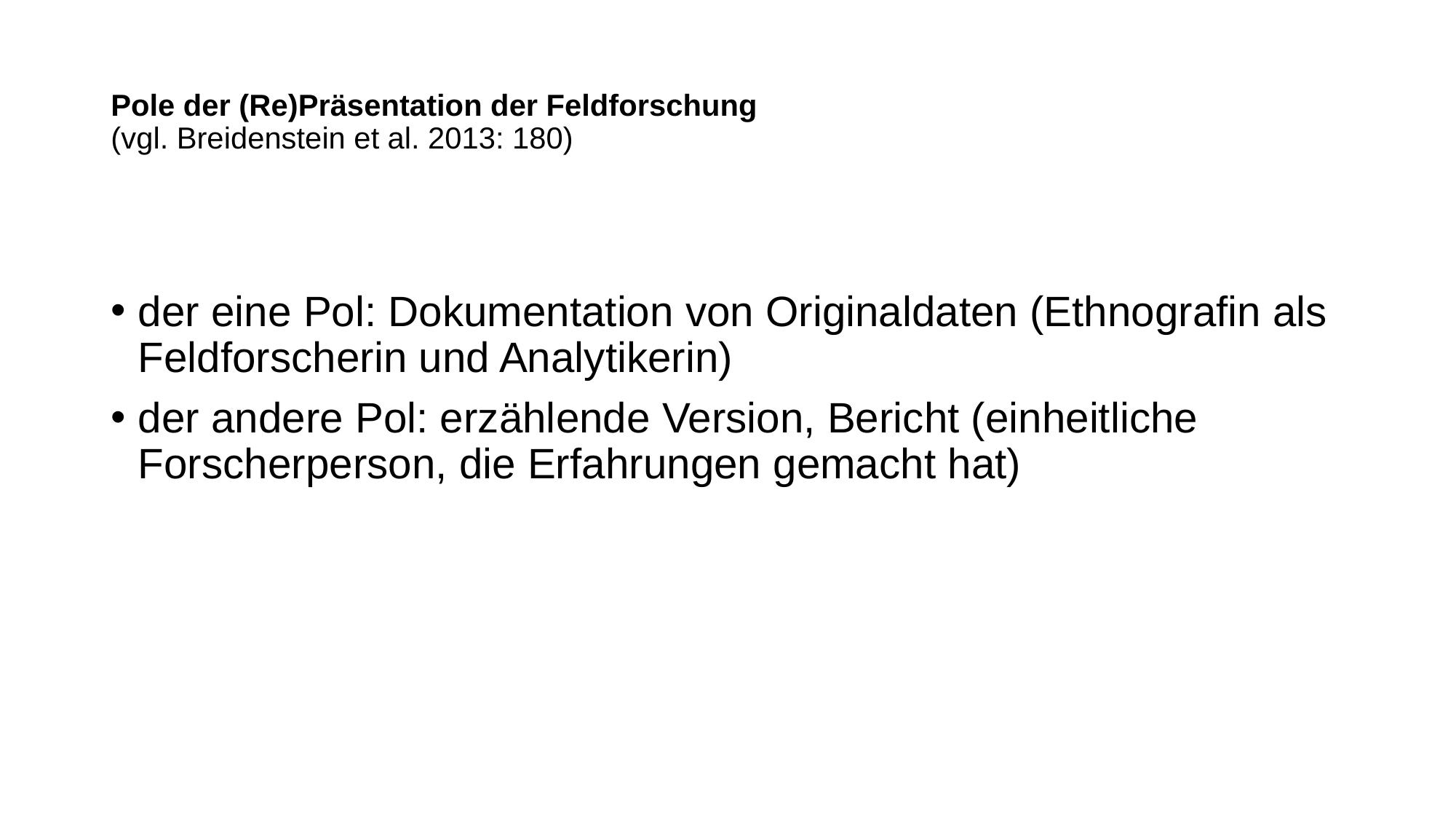

# Pole der (Re)Präsentation der Feldforschung (vgl. Breidenstein et al. 2013: 180)

der eine Pol: Dokumentation von Originaldaten (Ethnografin als Feldforscherin und Analytikerin)
der andere Pol: erzählende Version, Bericht (einheitliche Forscherperson, die Erfahrungen gemacht hat)